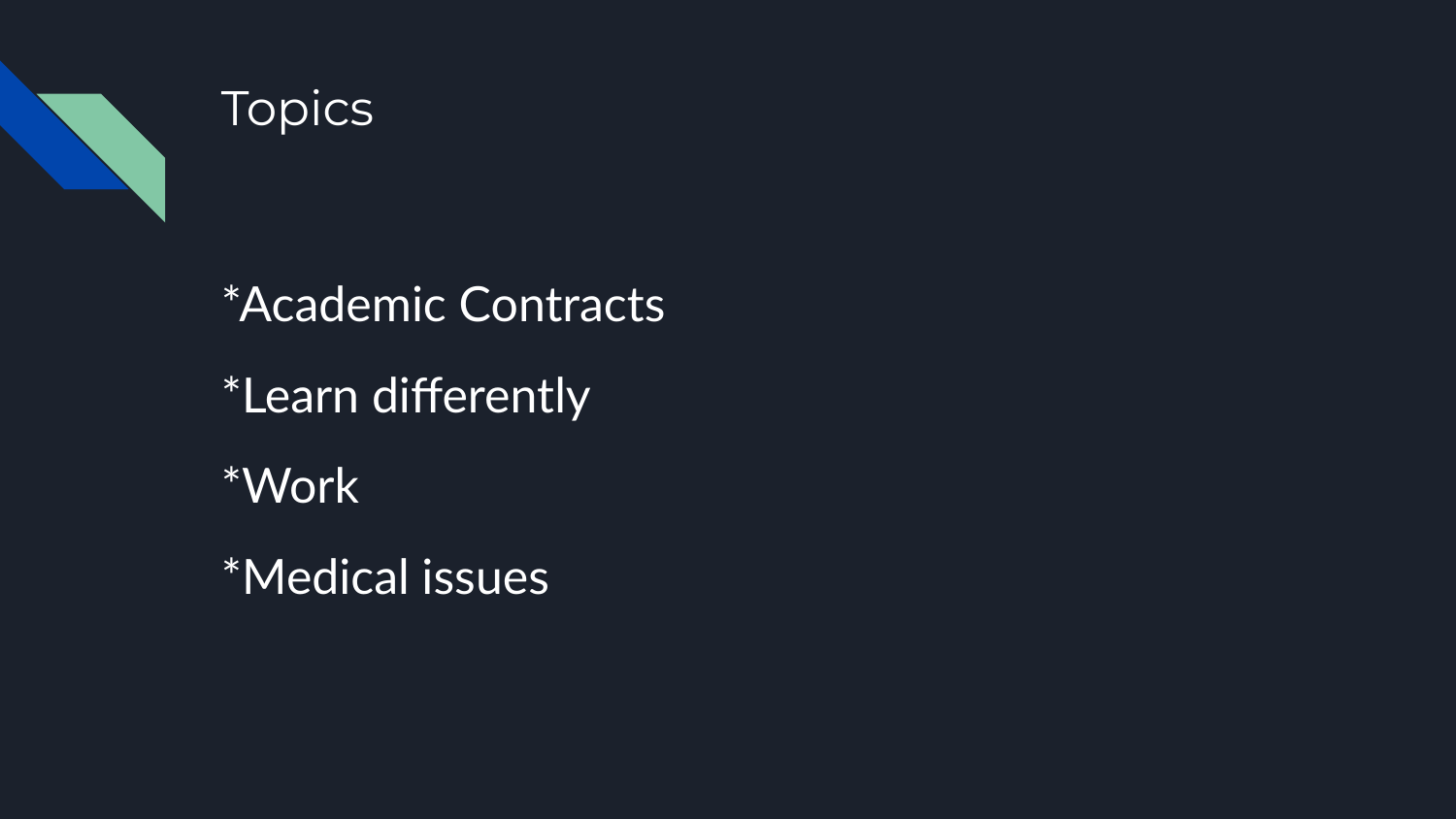

# Topics
*Academic Contracts
*Learn differently
*Work
*Medical issues